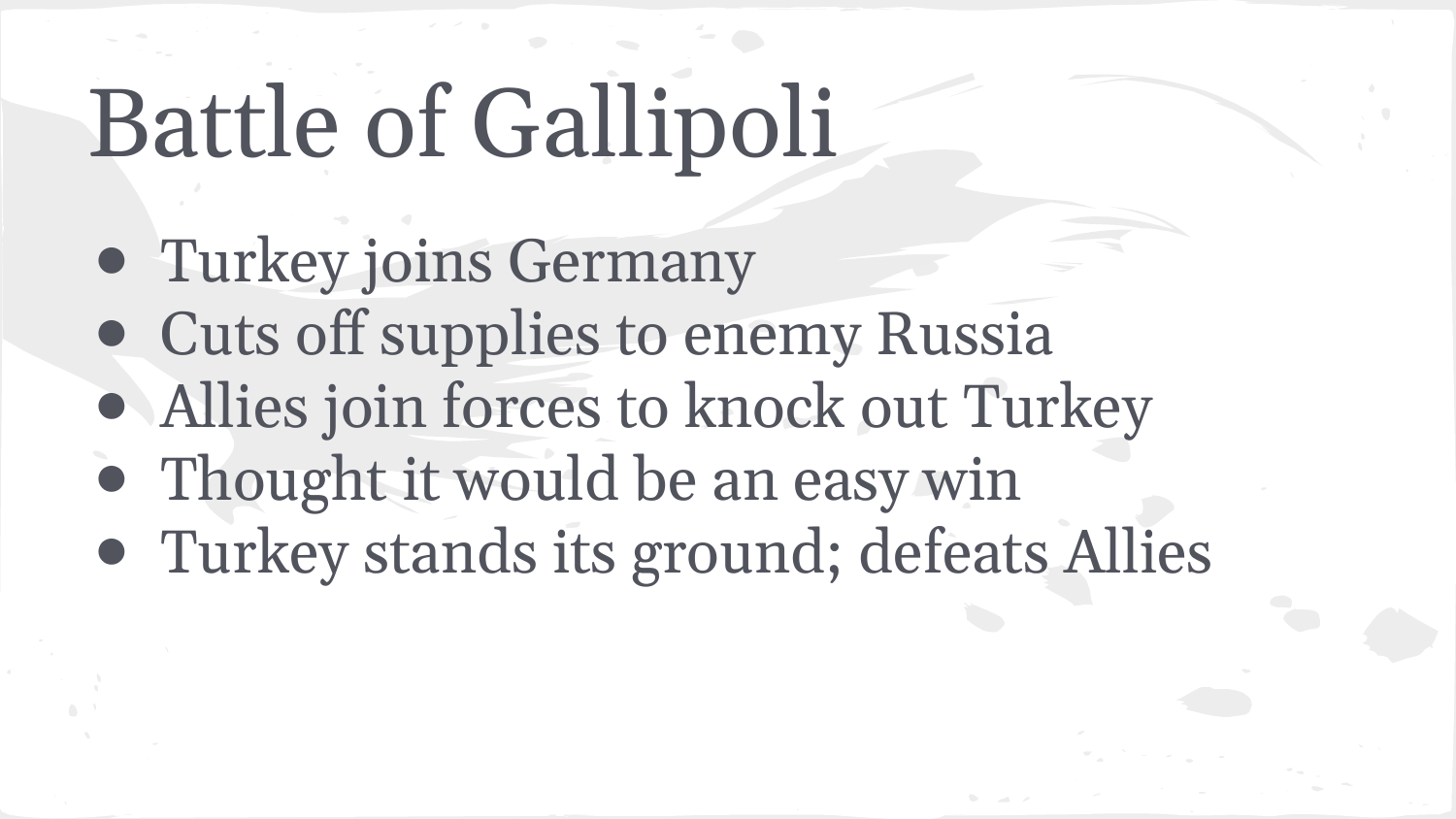

# Battle of Gallipoli
Turkey joins Germany
Cuts off supplies to enemy Russia
Allies join forces to knock out Turkey
Thought it would be an easy win
Turkey stands its ground; defeats Allies